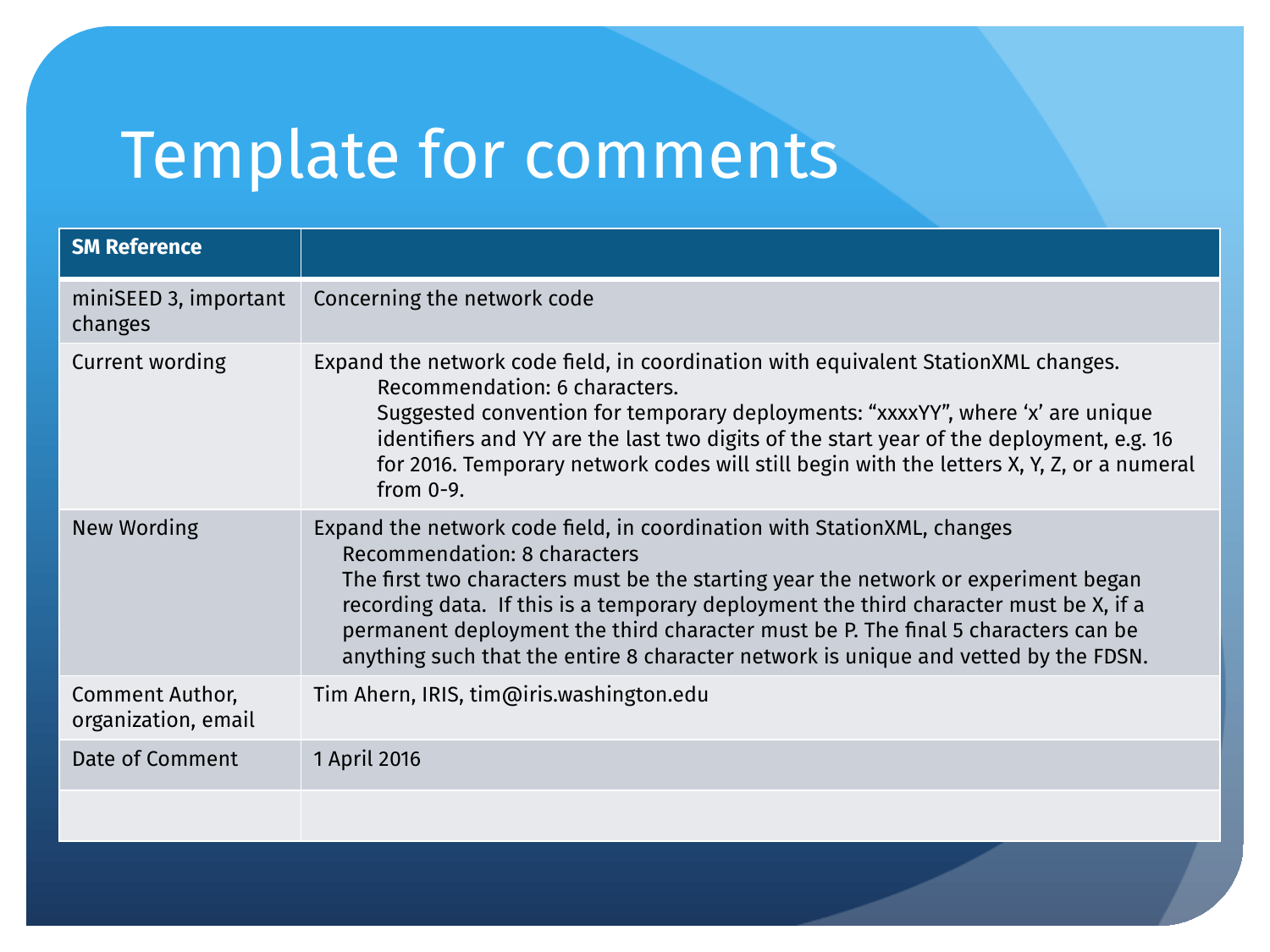

# Template for comments
| SM Reference |  |
| --- | --- |
| miniSEED 3, important changes | Concerning the network code |
| Current wording | Expand the network code field, in coordination with equivalent StationXML changes. Recommendation: 6 characters. Suggested convention for temporary deployments: “xxxxYY”, where ‘x’ are unique identifiers and YY are the last two digits of the start year of the deployment, e.g. 16 for 2016. Temporary network codes will still begin with the letters X, Y, Z, or a numeral from 0-9. |
| New Wording | Expand the network code field, in coordination with StationXML, changes Recommendation: 8 characters The first two characters must be the starting year the network or experiment began recording data. If this is a temporary deployment the third character must be X, if a permanent deployment the third character must be P. The final 5 characters can be anything such that the entire 8 character network is unique and vetted by the FDSN. |
| Comment Author, organization, email | Tim Ahern, IRIS, tim@iris.washington.edu |
| Date of Comment | 1 April 2016 |
|  |  |